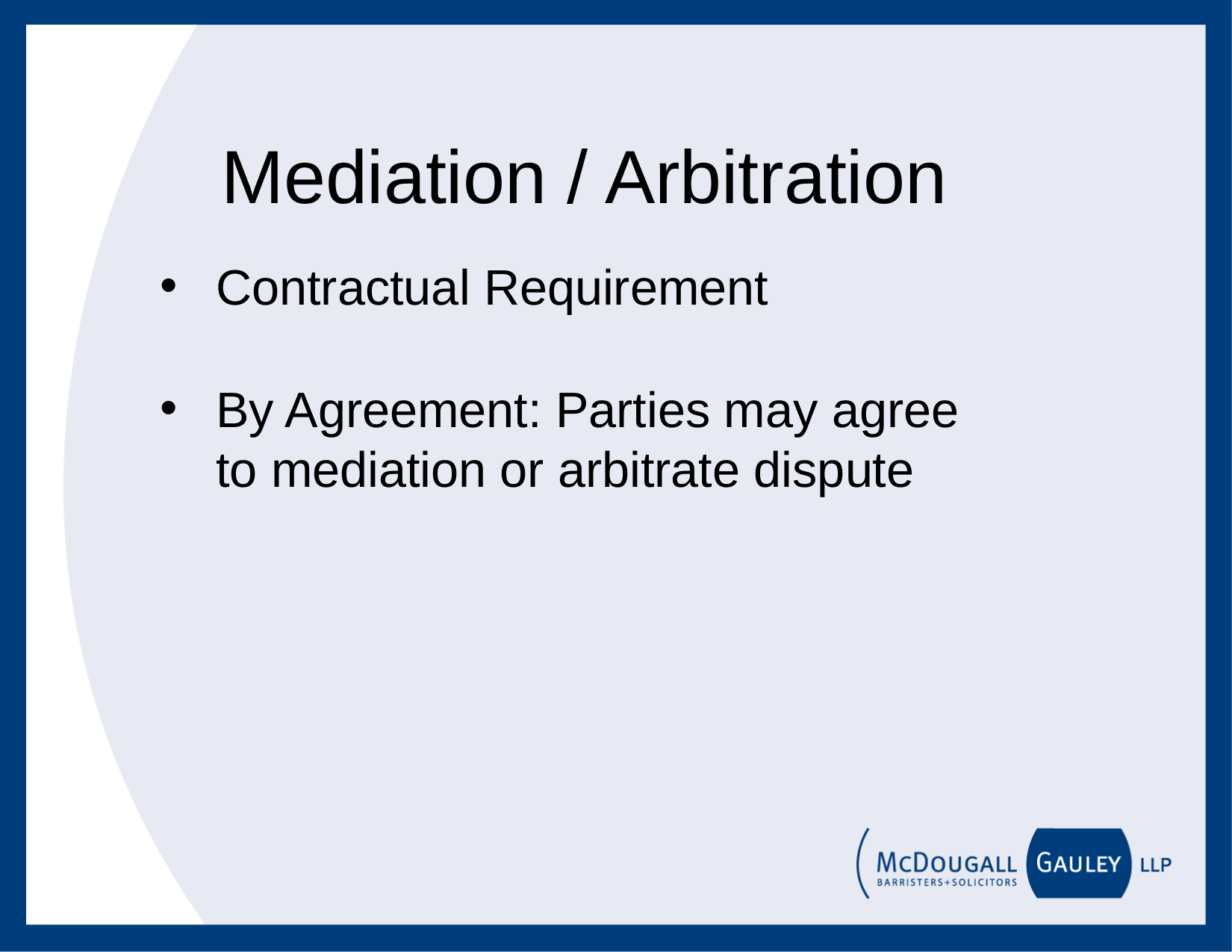

# Mediation / Arbitration
Contractual Requirement

By Agreement: Parties may agree to mediation or arbitrate dispute